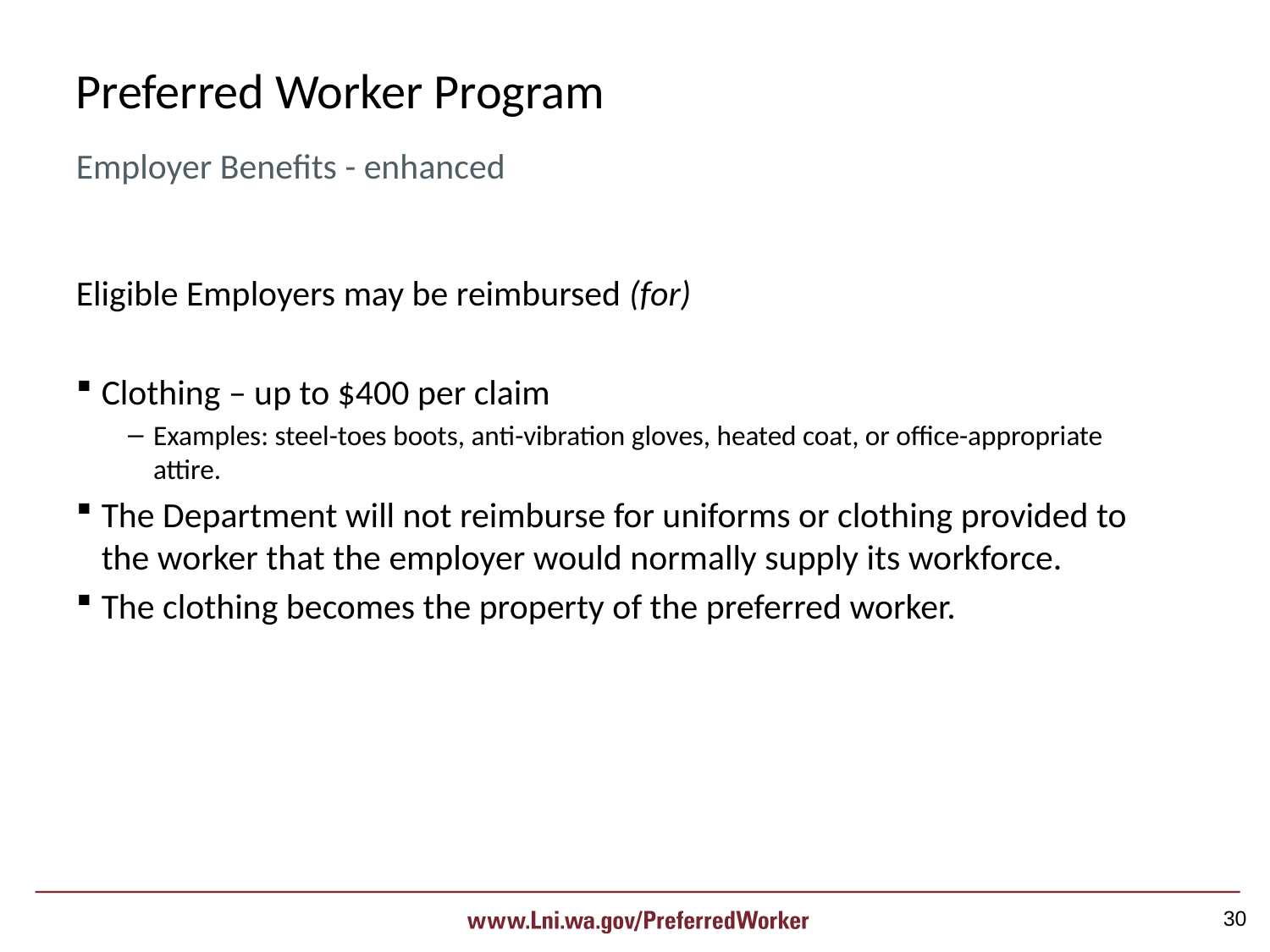

Preferred Worker Program

Employer Benefits - enhanced
Eligible Employers may be reimbursed (for)

Clothing – up to $400 per claim
Examples: steel-toes boots, anti-vibration gloves, heated coat, or office-appropriate attire.
The Department will not reimburse for uniforms or clothing provided to the worker that the employer would normally supply its workforce.
The clothing becomes the property of the preferred worker.